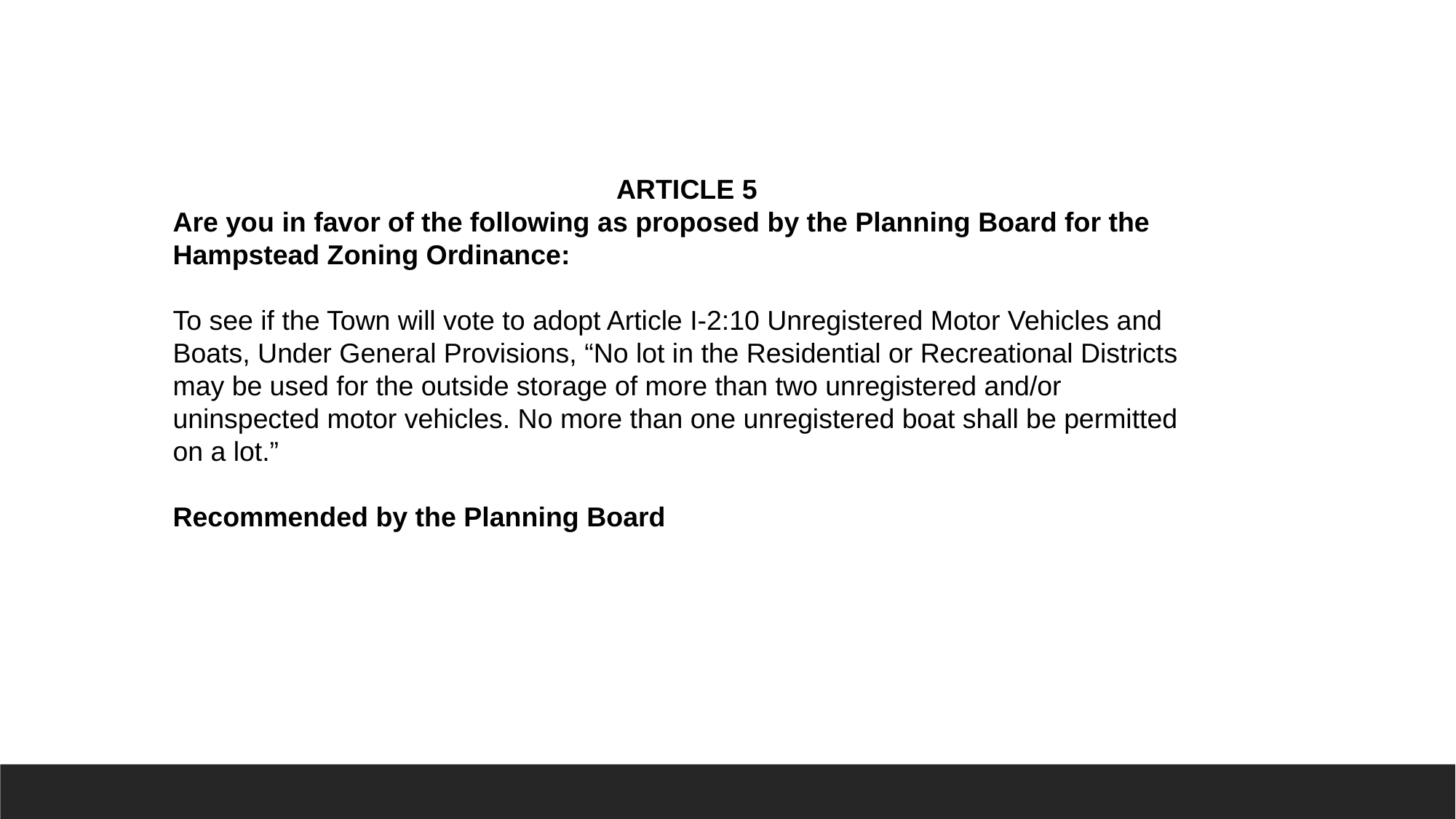

ARTICLE 5
Are you in favor of the following as proposed by the Planning Board for the Hampstead Zoning Ordinance:

To see if the Town will vote to adopt Article I-2:10 Unregistered Motor Vehicles and Boats, Under General Provisions, “No lot in the Residential or Recreational Districts may be used for the outside storage of more than two unregistered and/or uninspected motor vehicles. No more than one unregistered boat shall be permitted on a lot.”

Recommended by the Planning Board